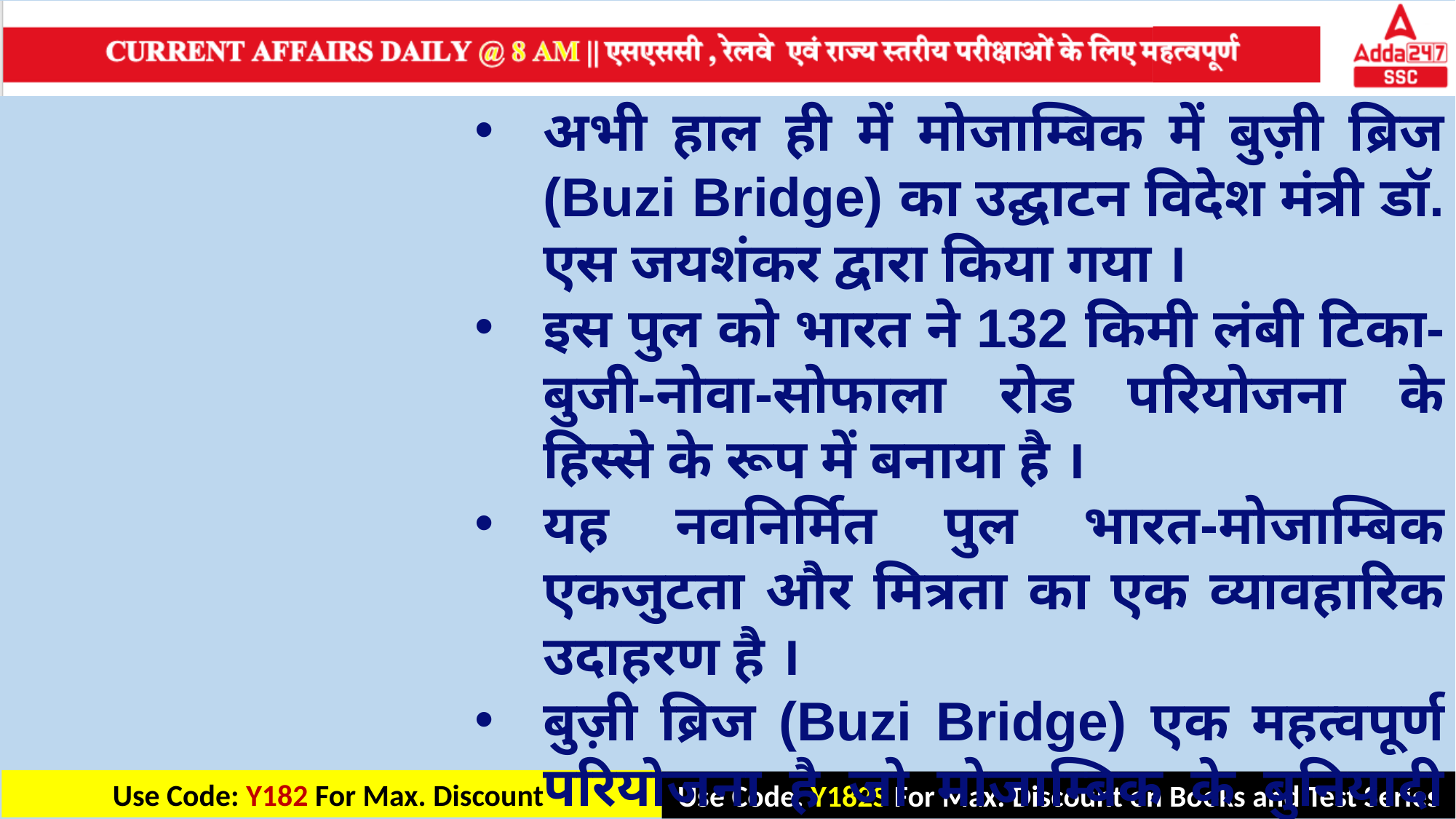

अभी हाल ही में मोजाम्बिक में बुज़ी ब्रिज (Buzi Bridge) का उद्घाटन विदेश मंत्री डॉ. एस जयशंकर द्वारा किया गया ।
इस पुल को भारत ने 132 किमी लंबी टिका-बुजी-नोवा-सोफाला रोड परियोजना के हिस्से के रूप में बनाया है ।
यह नवनिर्मित पुल भारत-मोजाम्बिक एकजुटता और मित्रता का एक व्यावहारिक उदाहरण है ।
बुज़ी ब्रिज (Buzi Bridge) एक महत्वपूर्ण परियोजना है जो मोजाम्बिक के बुनियादी ढांचे के विकास के प्रति भारत की प्रतिबद्धता को प्रदर्शित करती है।
मोजाम्बिक में बुजी पुल को भारत ने बनाया है ।